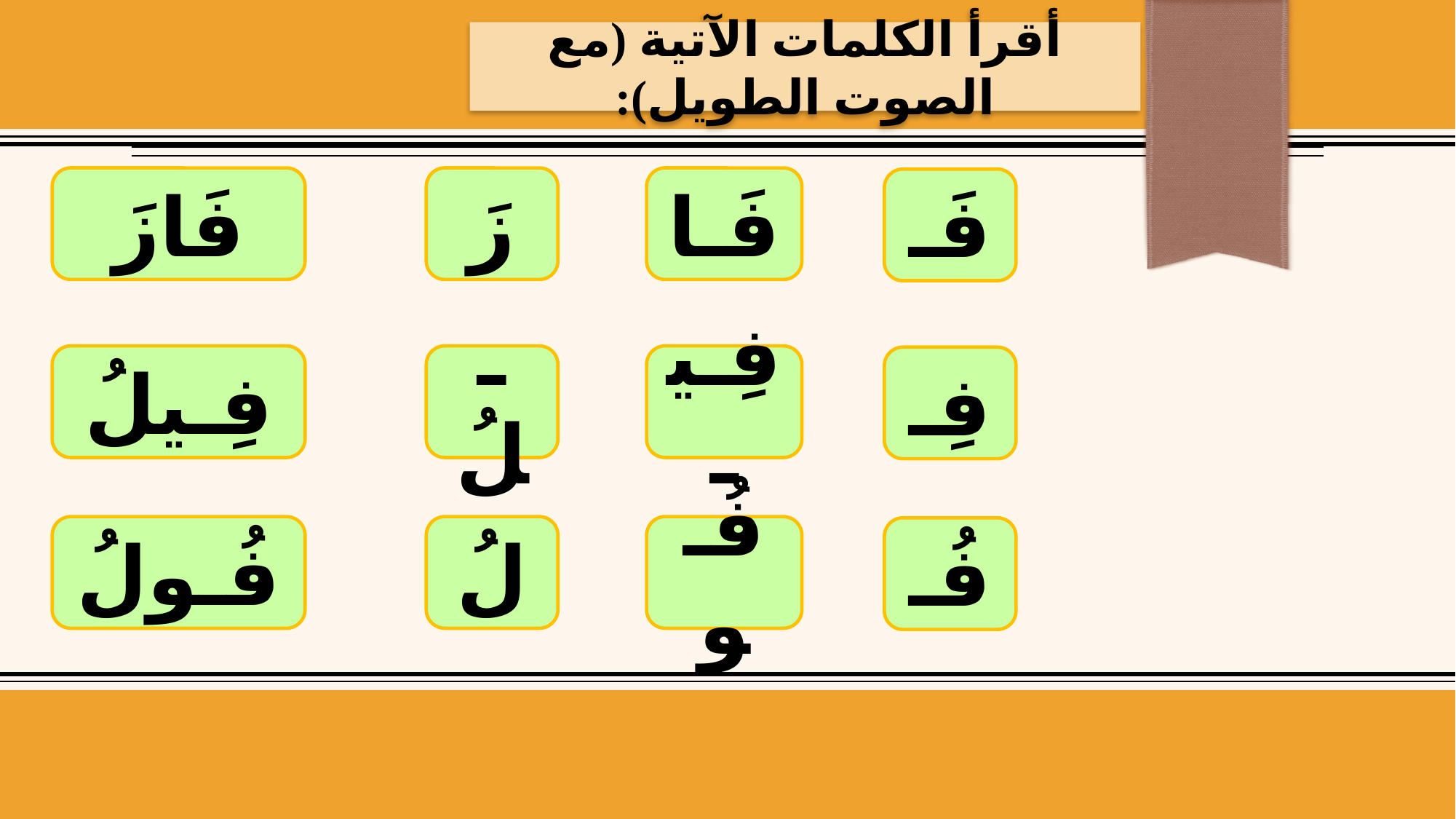

أقرأ الكلمات الآتية (مع الصوت الطويل):
فَازَ
زَ
فَـا
فَـ
فِـيلُ
ـلُ
فِـيـ
فِـ
فُـولُ
لُ
فُـو
فُـ